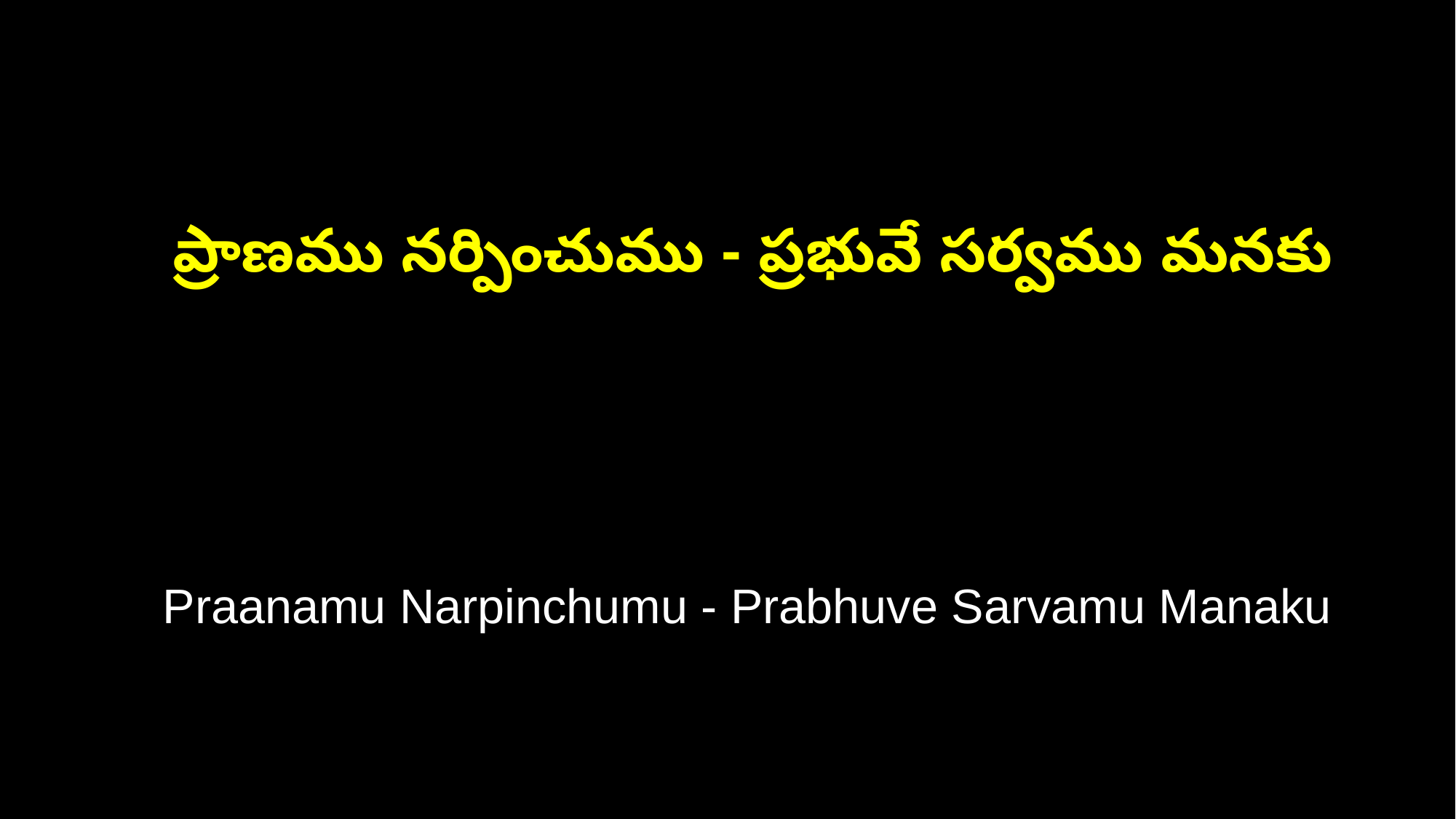

ప్రాణము నర్పించుము - ప్రభువే సర్వము మనకు
   Praanamu Narpinchumu - Prabhuve Sarvamu Manaku